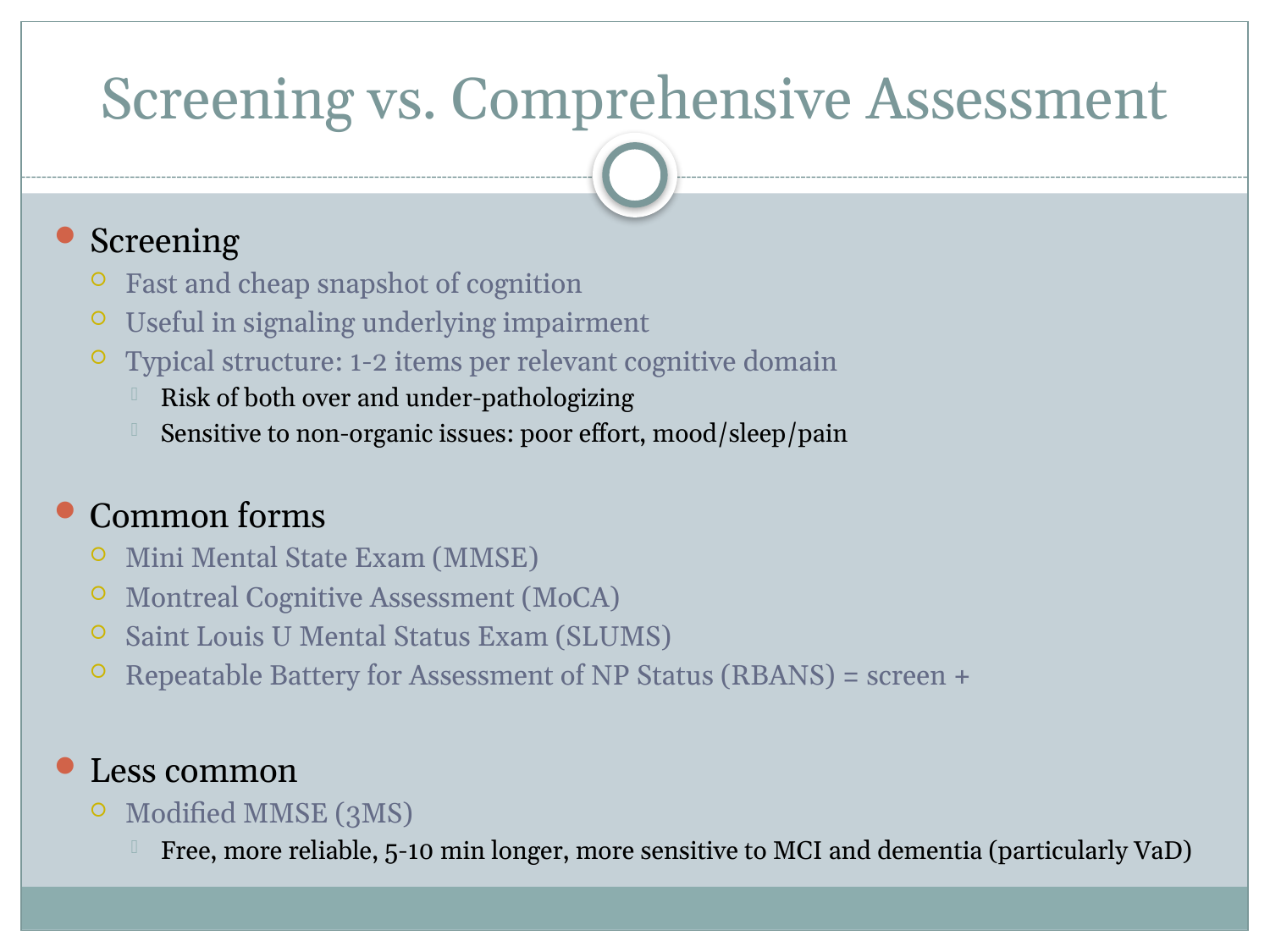

# Screening vs. Comprehensive Assessment
Screening
Fast and cheap snapshot of cognition
Useful in signaling underlying impairment
Typical structure: 1-2 items per relevant cognitive domain
Risk of both over and under-pathologizing
Sensitive to non-organic issues: poor effort, mood/sleep/pain

Common forms
Mini Mental State Exam (MMSE)
Montreal Cognitive Assessment (MoCA)
Saint Louis U Mental Status Exam (SLUMS)
Repeatable Battery for Assessment of NP Status (RBANS) = screen +

Less common
Modified MMSE (3MS)
Free, more reliable, 5-10 min longer, more sensitive to MCI and dementia (particularly VaD)